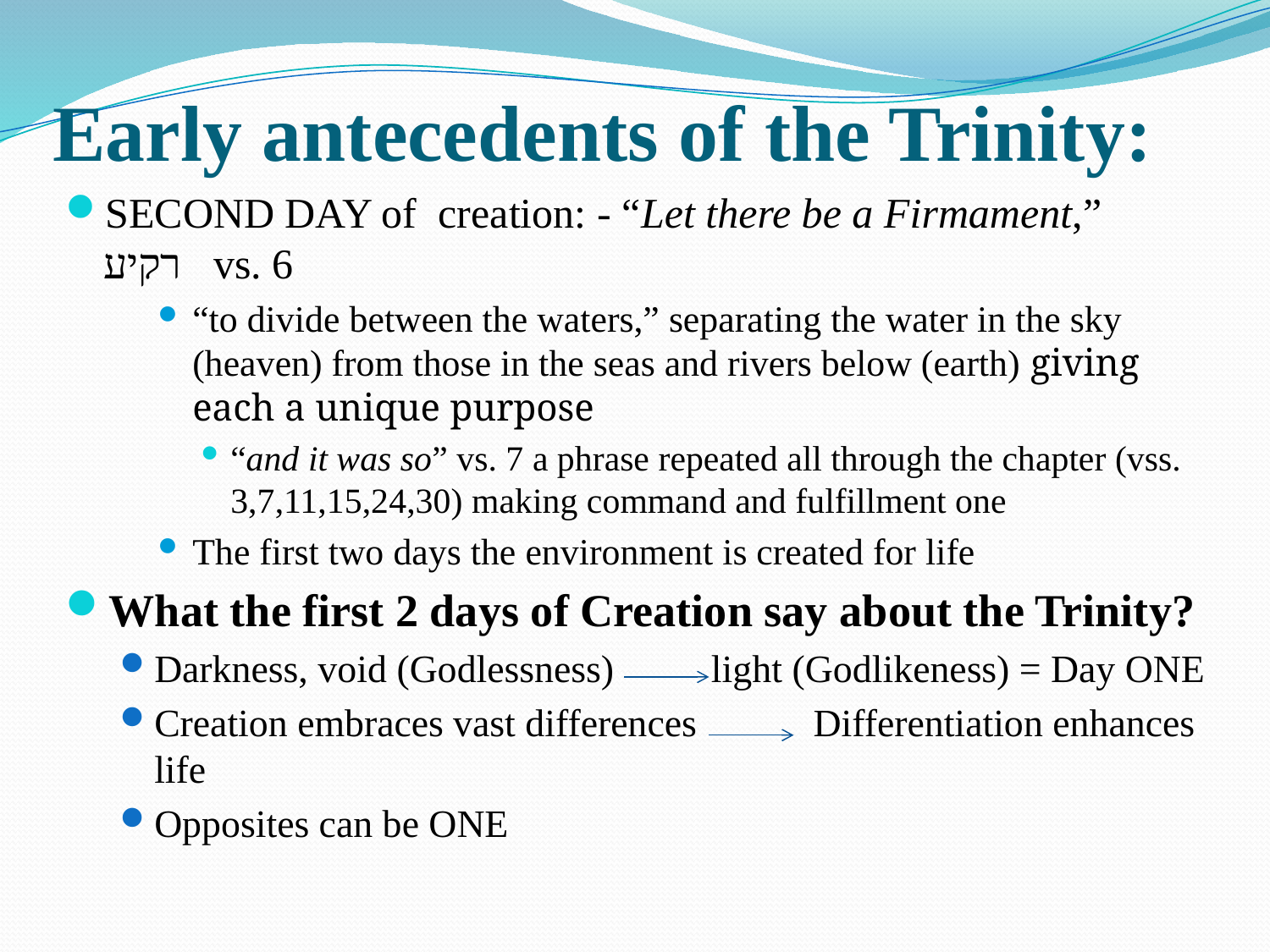

# Early antecedents of the Trinity:
SECOND DAY of  creation: - “Let there be a Firmament,”       רקיע   vs. 6
“to divide between the waters,” separating the water in the sky (heaven) from those in the seas and rivers below (earth) giving each a unique purpose
“and it was so” vs. 7 a phrase repeated all through the chapter (vss. 3,7,11,15,24,30) making command and fulfillment one
The first two days the environment is created for life
What the first 2 days of Creation say about the Trinity?
Darkness, void (Godlessness)          light (Godlikeness) = Day ONE
Creation embraces vast differences            Differentiation enhances life
Opposites can be ONE